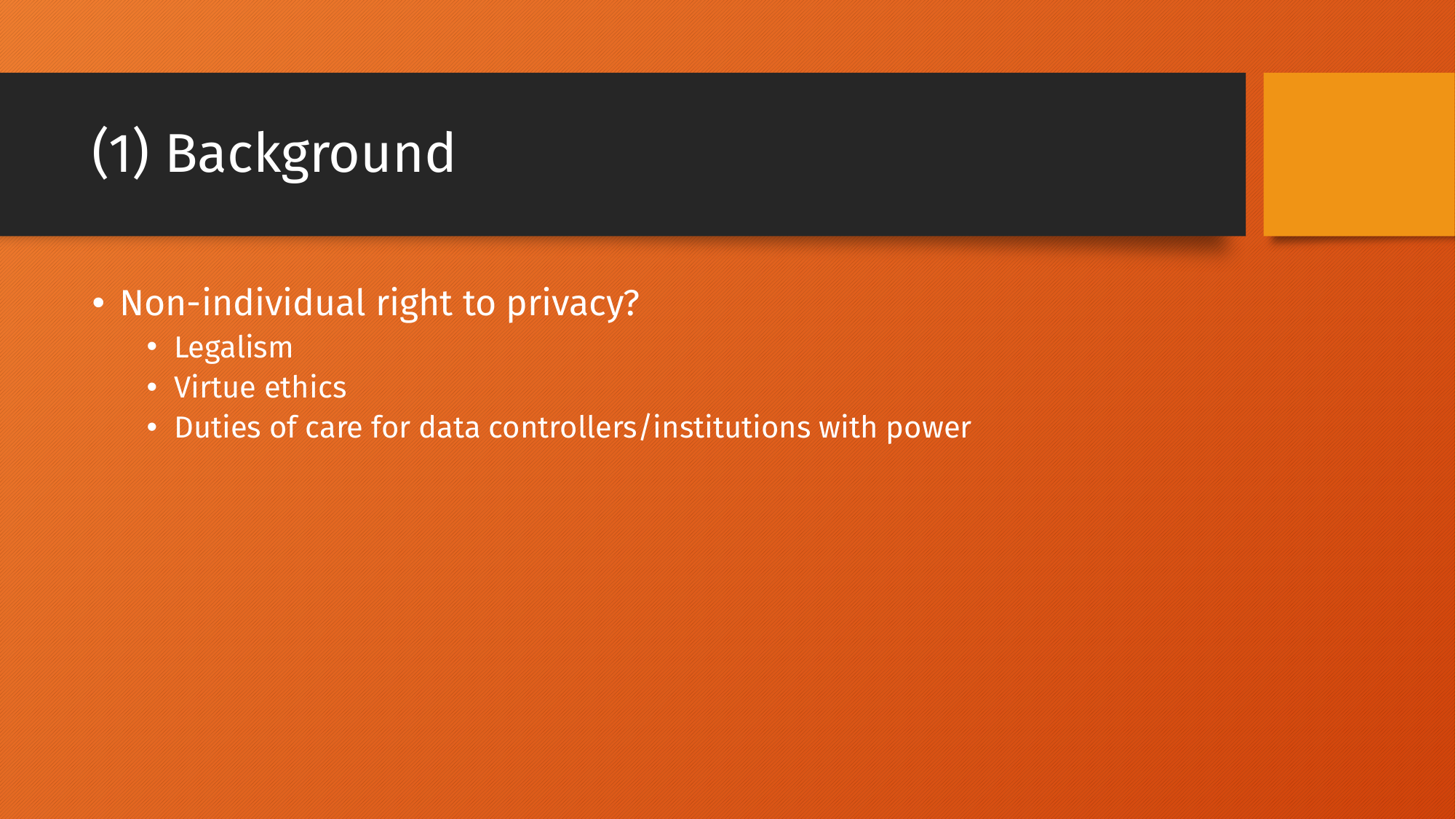

# (1) Background
Non-individual right to privacy?
Legalism
Virtue ethics
Duties of care for data controllers/institutions with power